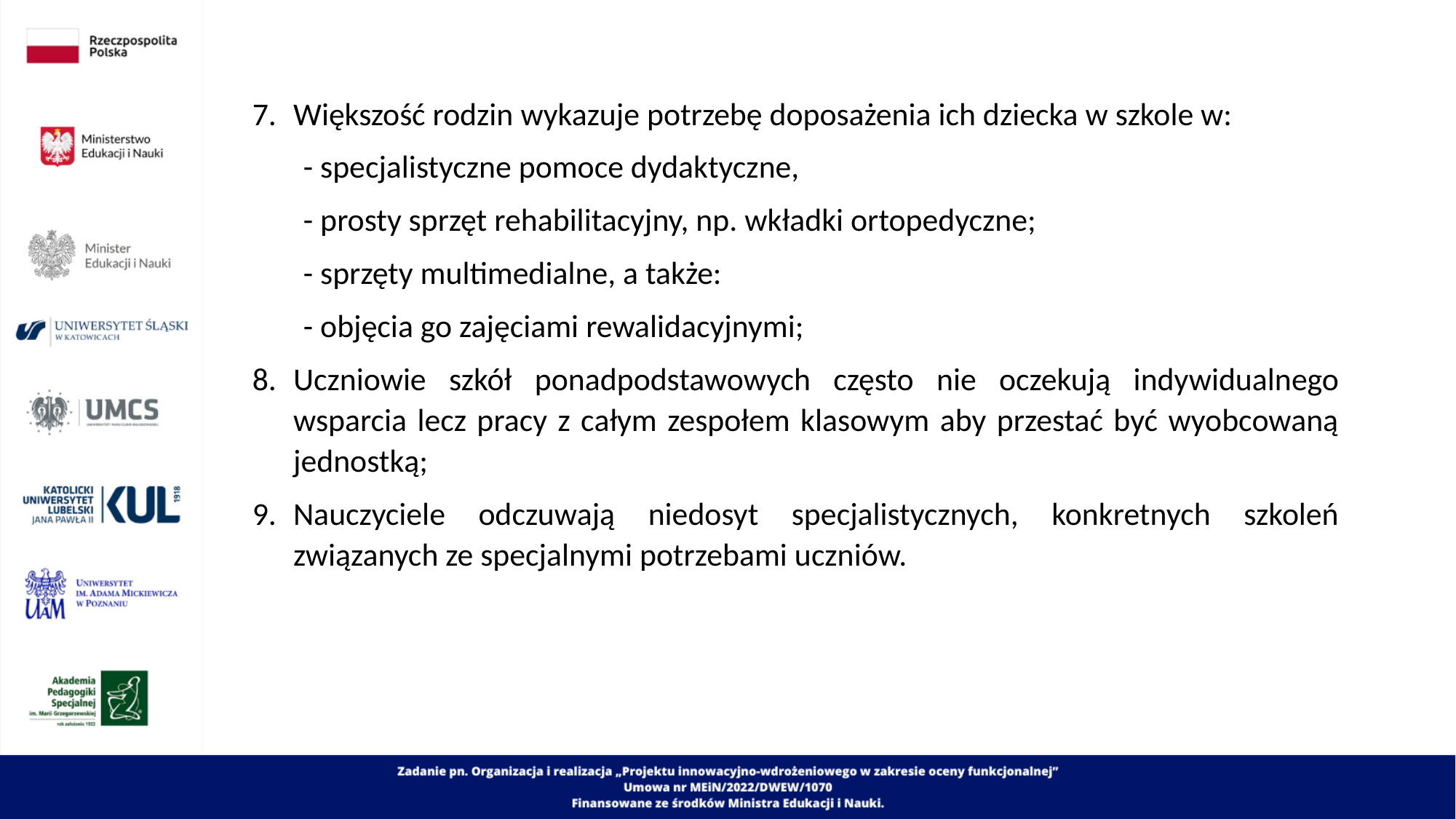

Większość rodzin wykazuje potrzebę doposażenia ich dziecka w szkole w:
       - specjalistyczne pomoce dydaktyczne,
       - prosty sprzęt rehabilitacyjny, np. wkładki ortopedyczne;
       - sprzęty multimedialne, a także:
       - objęcia go zajęciami rewalidacyjnymi;
Uczniowie szkół ponadpodstawowych często nie oczekują indywidualnego wsparcia lecz pracy z całym zespołem klasowym aby przestać być wyobcowaną jednostką;
Nauczyciele odczuwają niedosyt specjalistycznych, konkretnych szkoleń związanych ze specjalnymi potrzebami uczniów.